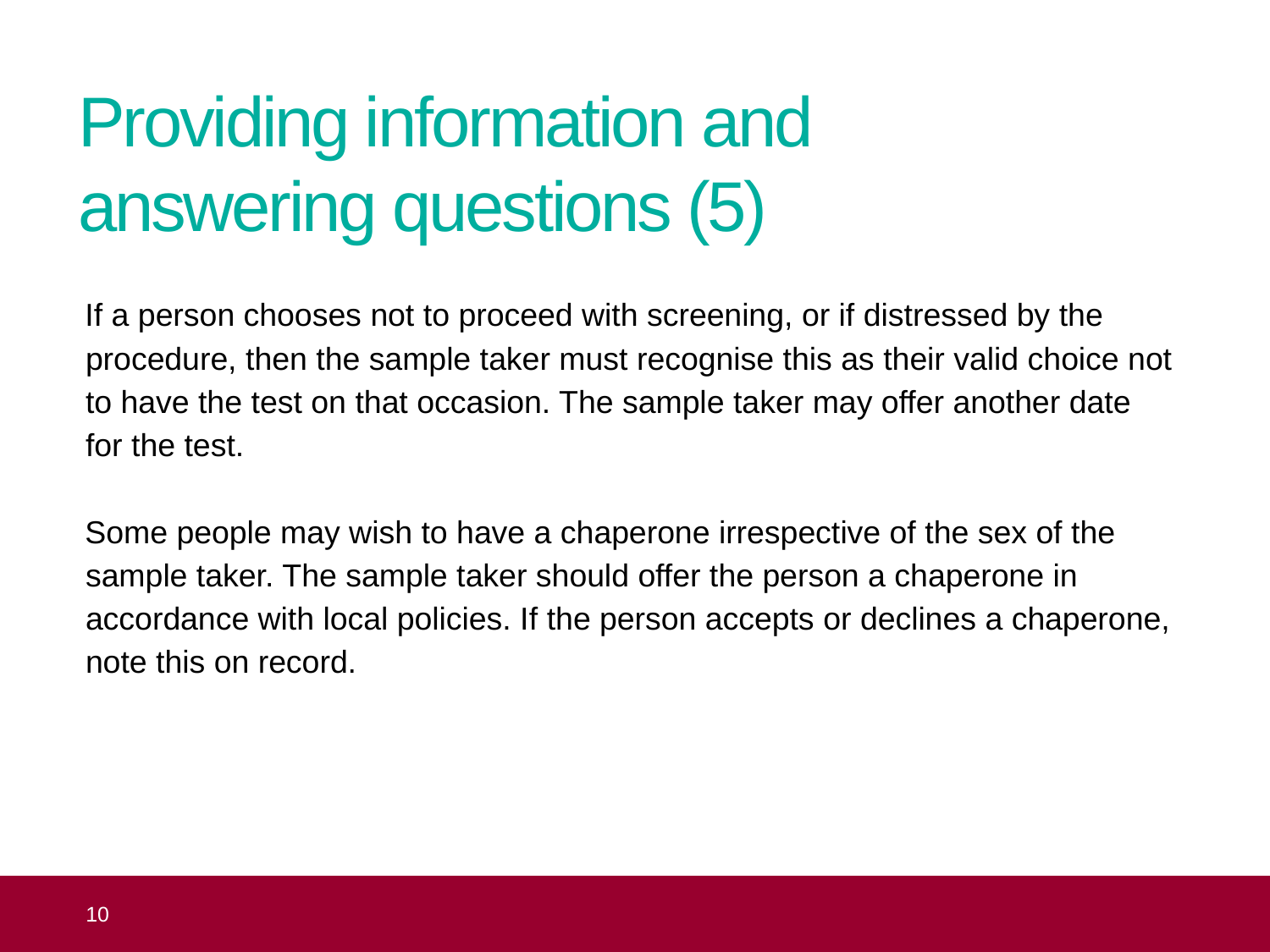

# Providing information and answering questions (5)

If a person chooses not to proceed with screening, or if distressed by the procedure, then the sample taker must recognise this as their valid choice not to have the test on that occasion. The sample taker may offer another date
for the test.

Some people may wish to have a chaperone irrespective of the sex of the sample taker. The sample taker should offer the person a chaperone in accordance with local policies. If the person accepts or declines a chaperone, note this on record.

  10
Topic 8: the practical aspects of taking cervical samples